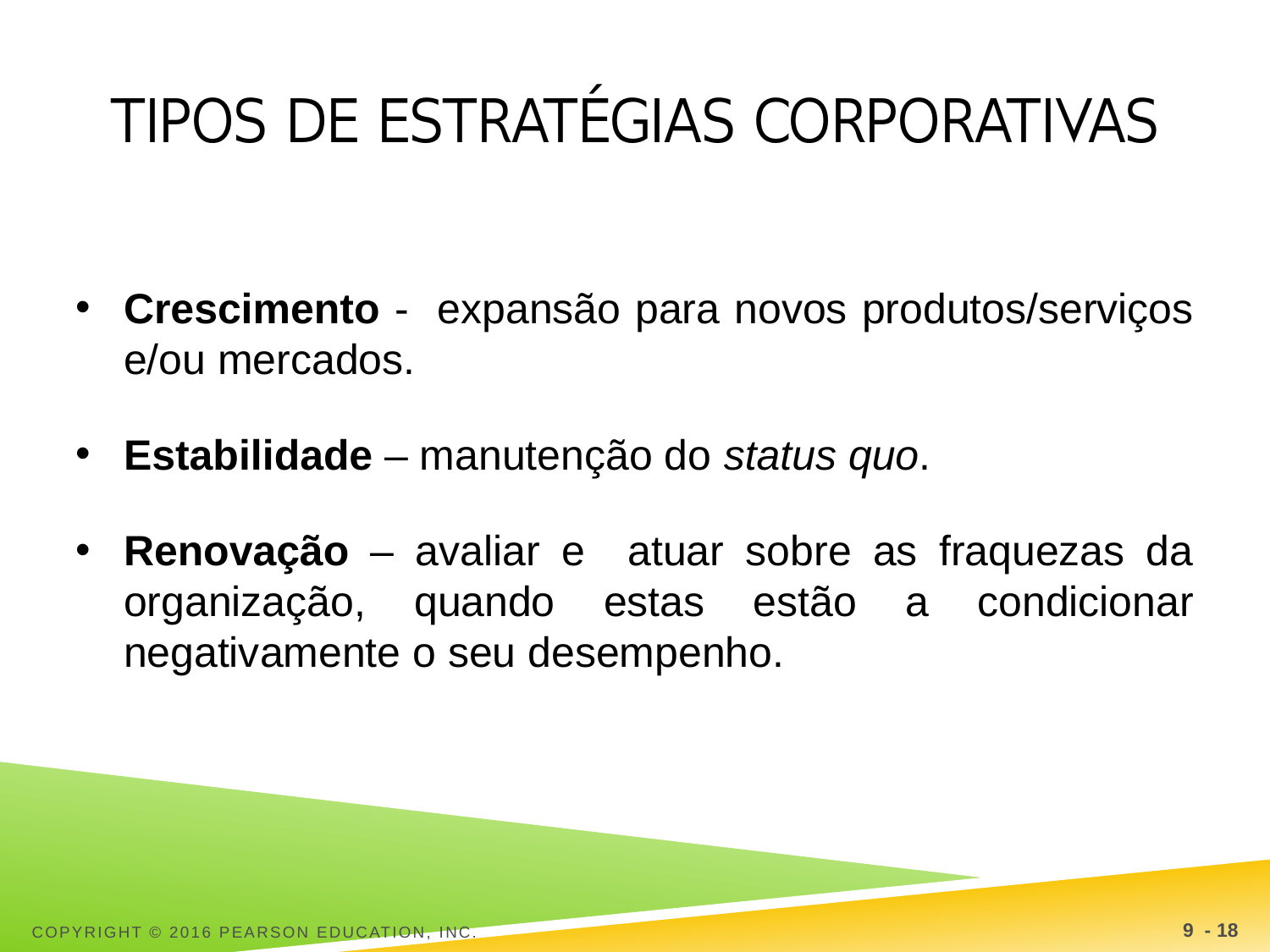

# Tipos de estratégias Corporativas
Crescimento -  expansão para novos produtos/serviços e/ou mercados.

Estabilidade – manutenção do status quo.

Renovação – avaliar e  atuar sobre as fraquezas da organização, quando estas estão a condicionar negativamente o seu desempenho.
Copyright © 2016 Pearson Education, Inc.
9  - 18